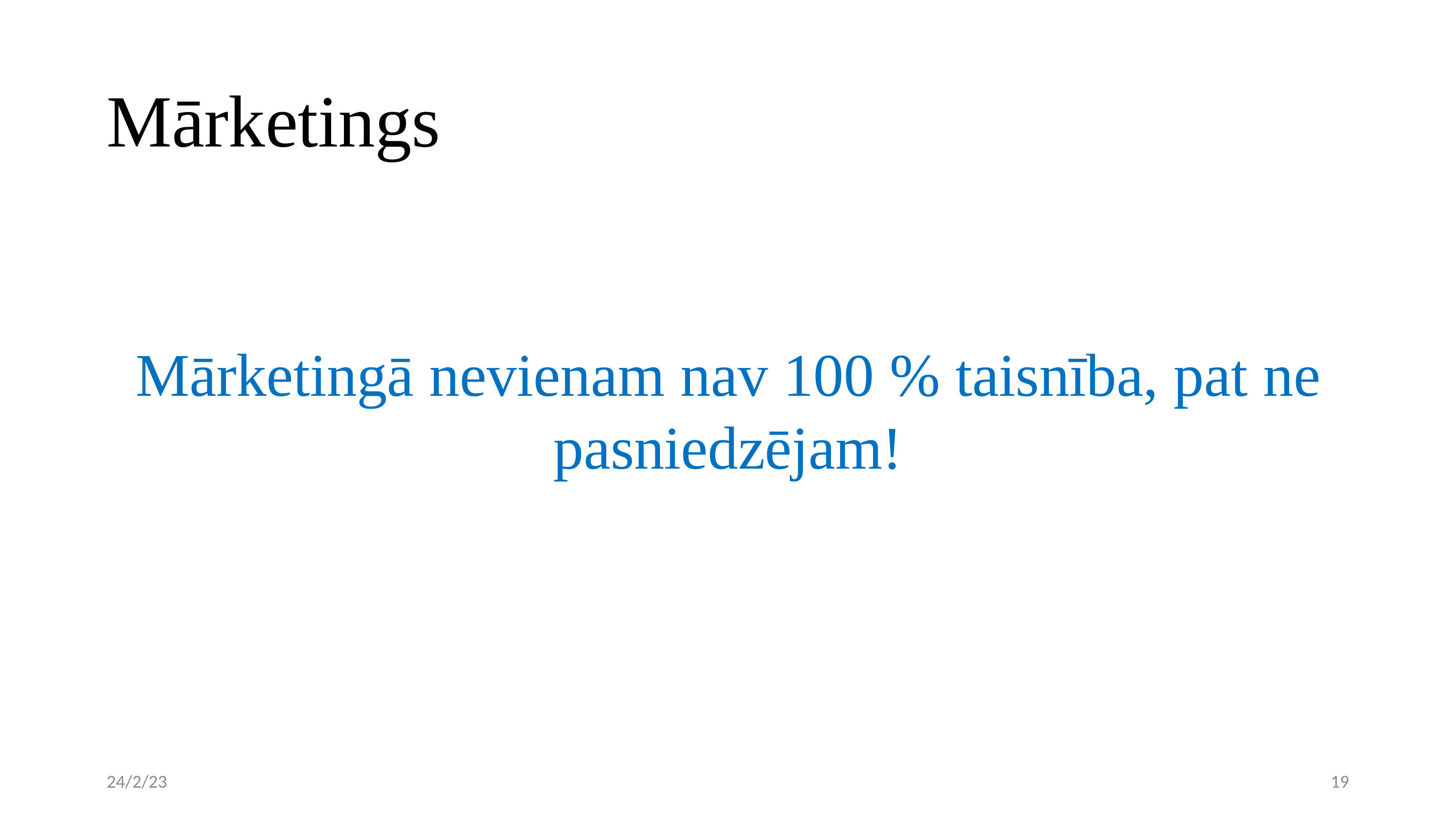

# Mārketings
Mārketingā nevienam nav 100 % taisnība, pat ne pasniedzējam!
24/2/23
19